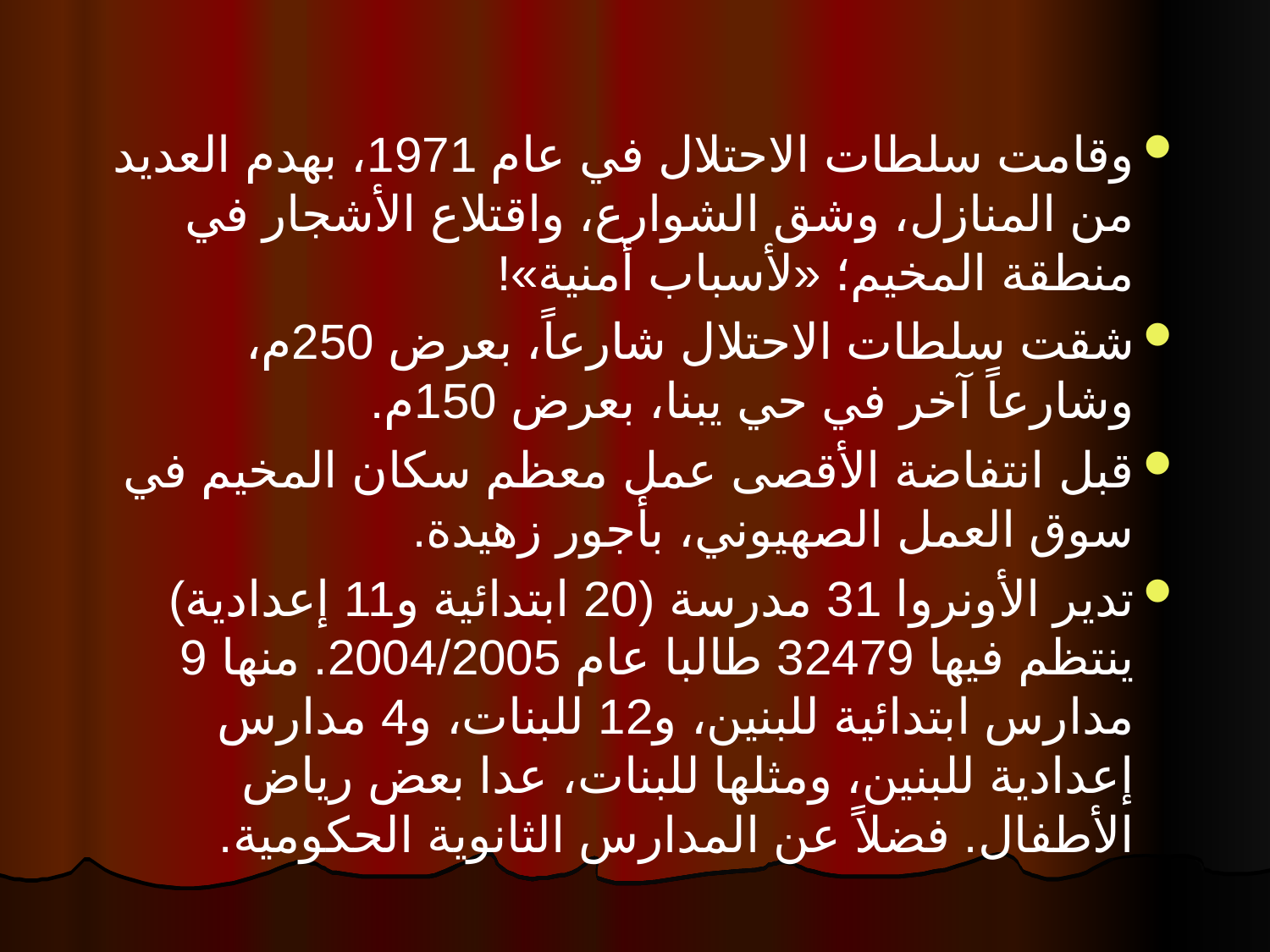

وقامت سلطات الاحتلال في عام 1971، بهدم العديد من المنازل، وشق الشوارع، واقتلاع الأشجار في منطقة المخيم؛ «لأسباب أمنية»!
شقت سلطات الاحتلال شارعاً، بعرض 250م، وشارعاً آخر في حي يبنا، بعرض 150م.
قبل انتفاضة الأقصى عمل معظم سكان المخيم في سوق العمل الصهيوني، بأجور زهيدة.
تدير الأونروا 31 مدرسة (20 ابتدائية و11 إعدادية) ينتظم فيها 32479 طالبا عام 2004/2005. منها 9 مدارس ابتدائية للبنين، و12 للبنات، و4 مدارس إعدادية للبنين، ومثلها للبنات، عدا بعض رياض الأطفال. فضلاً عن المدارس الثانوية الحكومية.